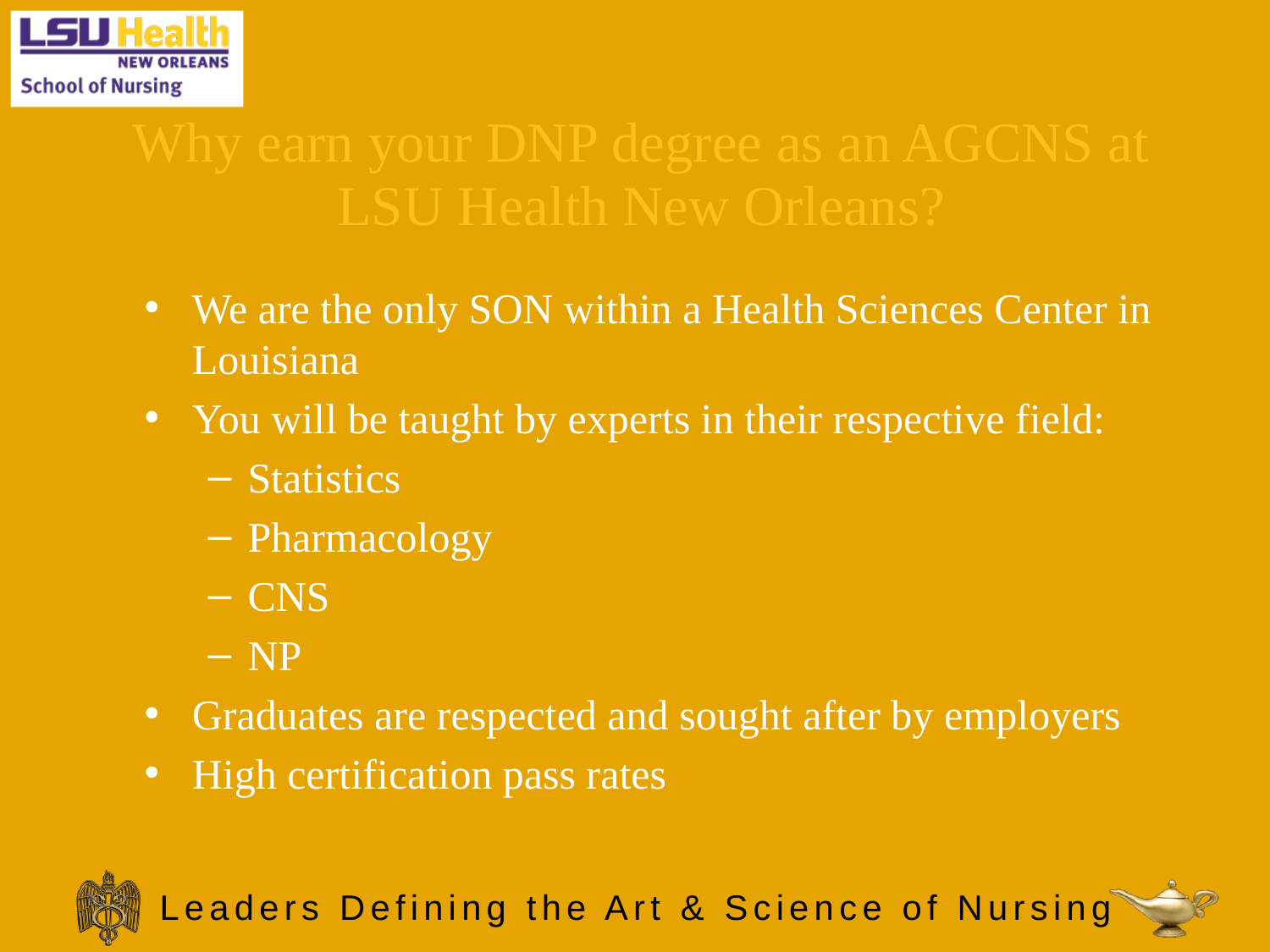

# Why earn your DNP degree as an AGCNS at LSU Health New Orleans?
We are the only SON within a Health Sciences Center in Louisiana
You will be taught by experts in their respective field:
Statistics
Pharmacology
CNS
NP
Graduates are respected and sought after by employers
High certification pass rates